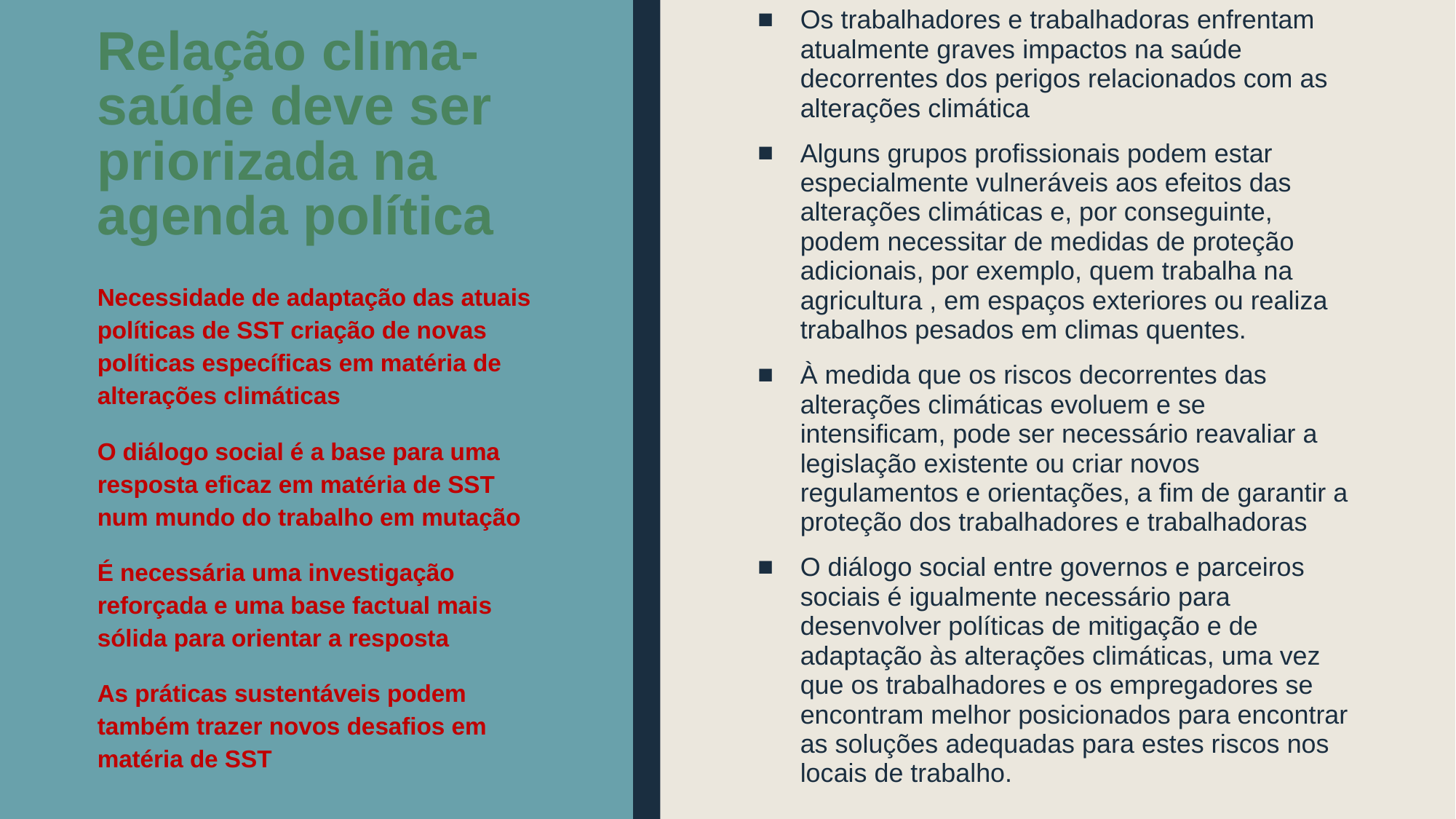

Os trabalhadores e trabalhadoras enfrentam atualmente graves impactos na saúde decorrentes dos perigos relacionados com as alterações climática
Alguns grupos profissionais podem estar especialmente vulneráveis aos efeitos das alterações climáticas e, por conseguinte, podem necessitar de medidas de proteção adicionais, por exemplo, quem trabalha na agricultura , em espaços exteriores ou realiza trabalhos pesados em climas quentes.
À medida que os riscos decorrentes das alterações climáticas evoluem e se intensificam, pode ser necessário reavaliar a legislação existente ou criar novos regulamentos e orientações, a fim de garantir a proteção dos trabalhadores e trabalhadoras
O diálogo social entre governos e parceiros sociais é igualmente necessário para desenvolver políticas de mitigação e de adaptação às alterações climáticas, uma vez que os trabalhadores e os empregadores se encontram melhor posicionados para encontrar as soluções adequadas para estes riscos nos locais de trabalho.
# Relação clima-saúde deve ser priorizada na agenda política
Necessidade de adaptação das atuais políticas de SST criação de novas políticas específicas em matéria de alterações climáticas
O diálogo social é a base para uma resposta eficaz em matéria de SST num mundo do trabalho em mutação
É necessária uma investigação reforçada e uma base factual mais sólida para orientar a resposta
As práticas sustentáveis podem também trazer novos desafios em matéria de SST